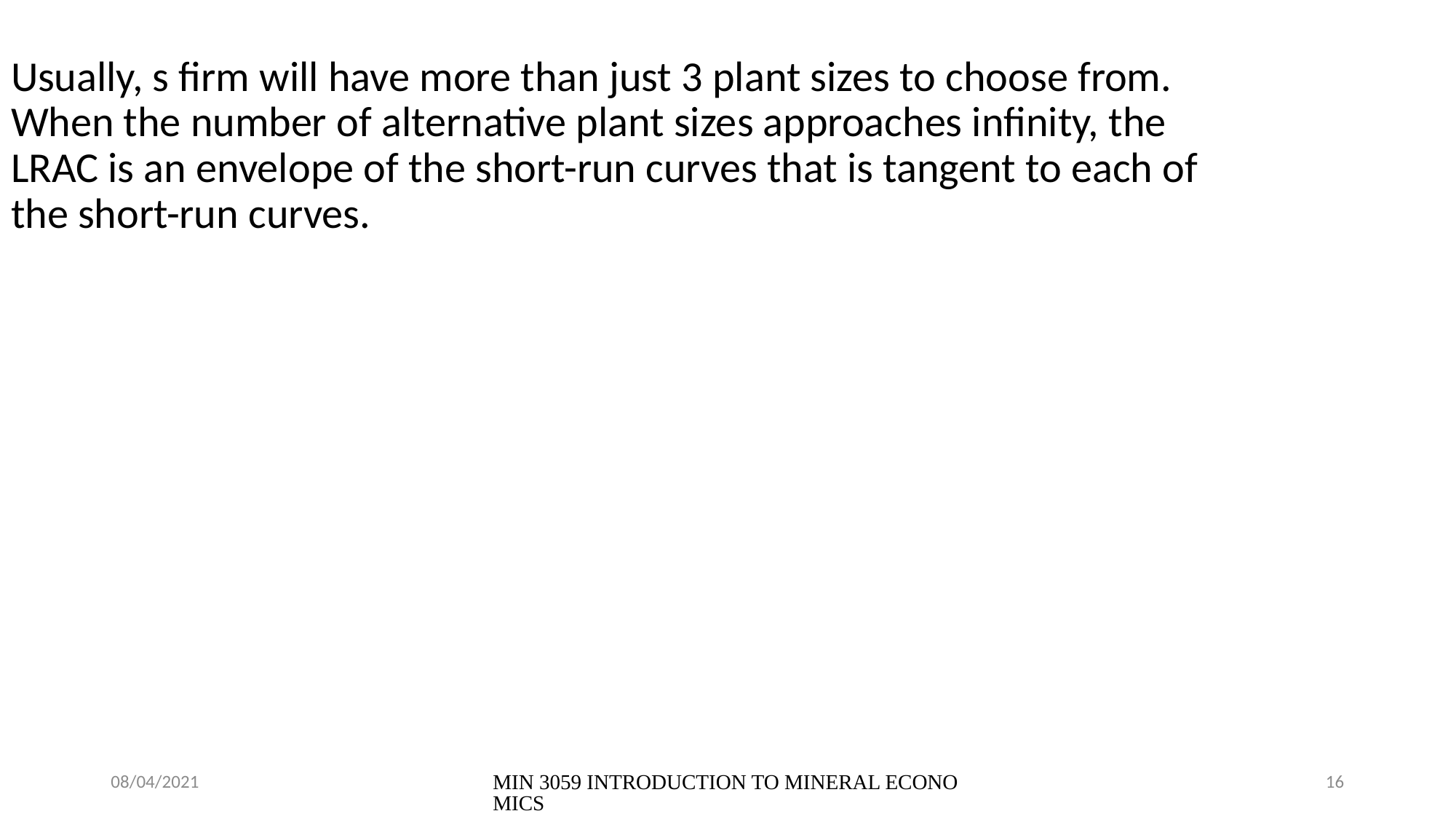

Usually, s firm will have more than just 3 plant sizes to choose from. When the number of alternative plant sizes approaches infinity, the LRAC is an envelope of the short-run curves that is tangent to each of the short-run curves.

08/04/2021
MIN 3059 INTRODUCTION TO MINERAL ECONOMICS
16